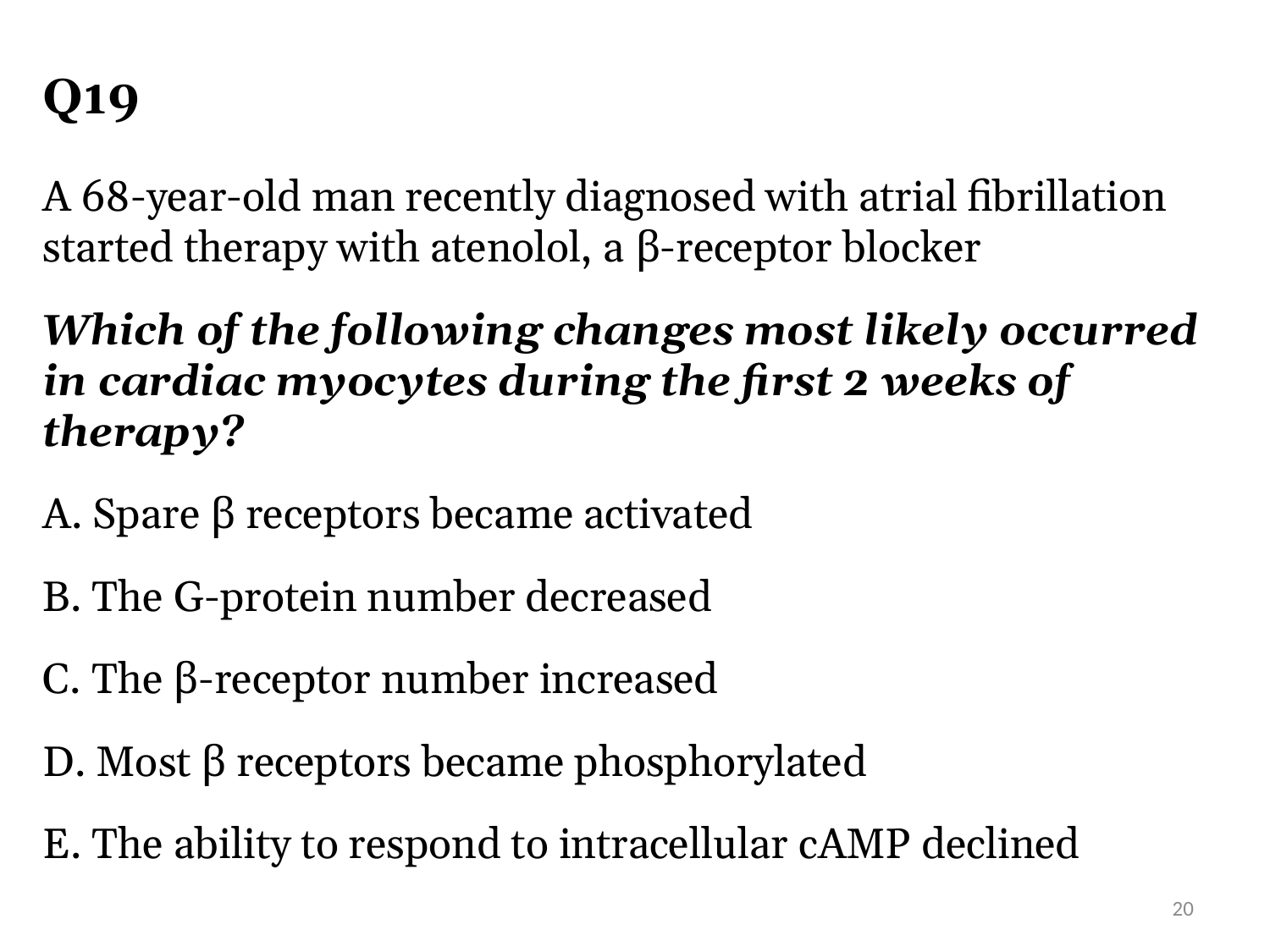

# Q19
A 68-year-old man recently diagnosed with atrial fibrillation started therapy with atenolol, a β-receptor blocker
Which of the following changes most likely occurred in cardiac myocytes during the first 2 weeks of therapy?
A. Spare β receptors became activated
B. The G-protein number decreased
C. The β-receptor number increased
D. Most β receptors became phosphorylated
E. The ability to respond to intracellular cAMP declined
20